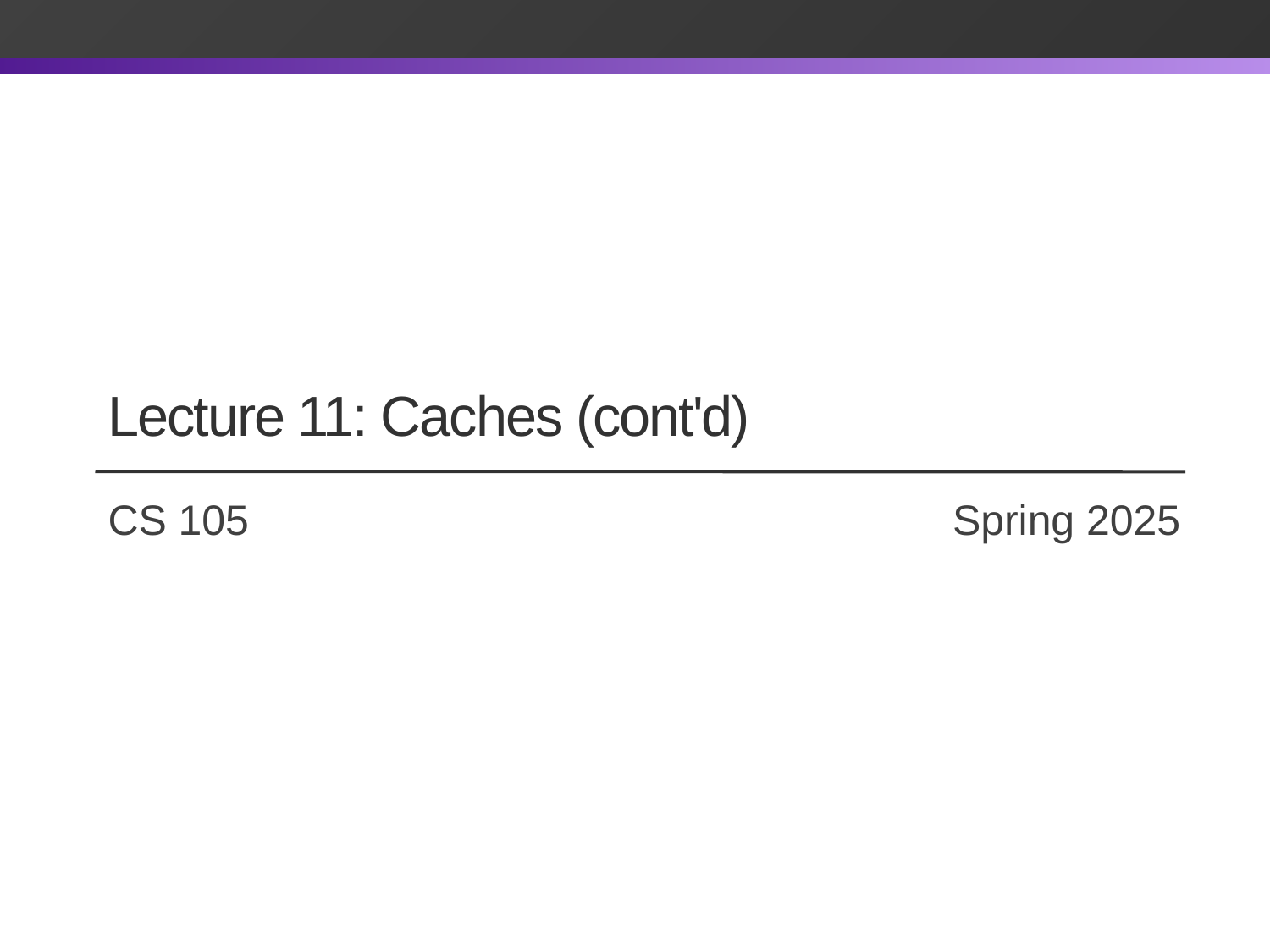

Lecture 11: Caches (cont'd)
# CS 105		       			       Spring 2025